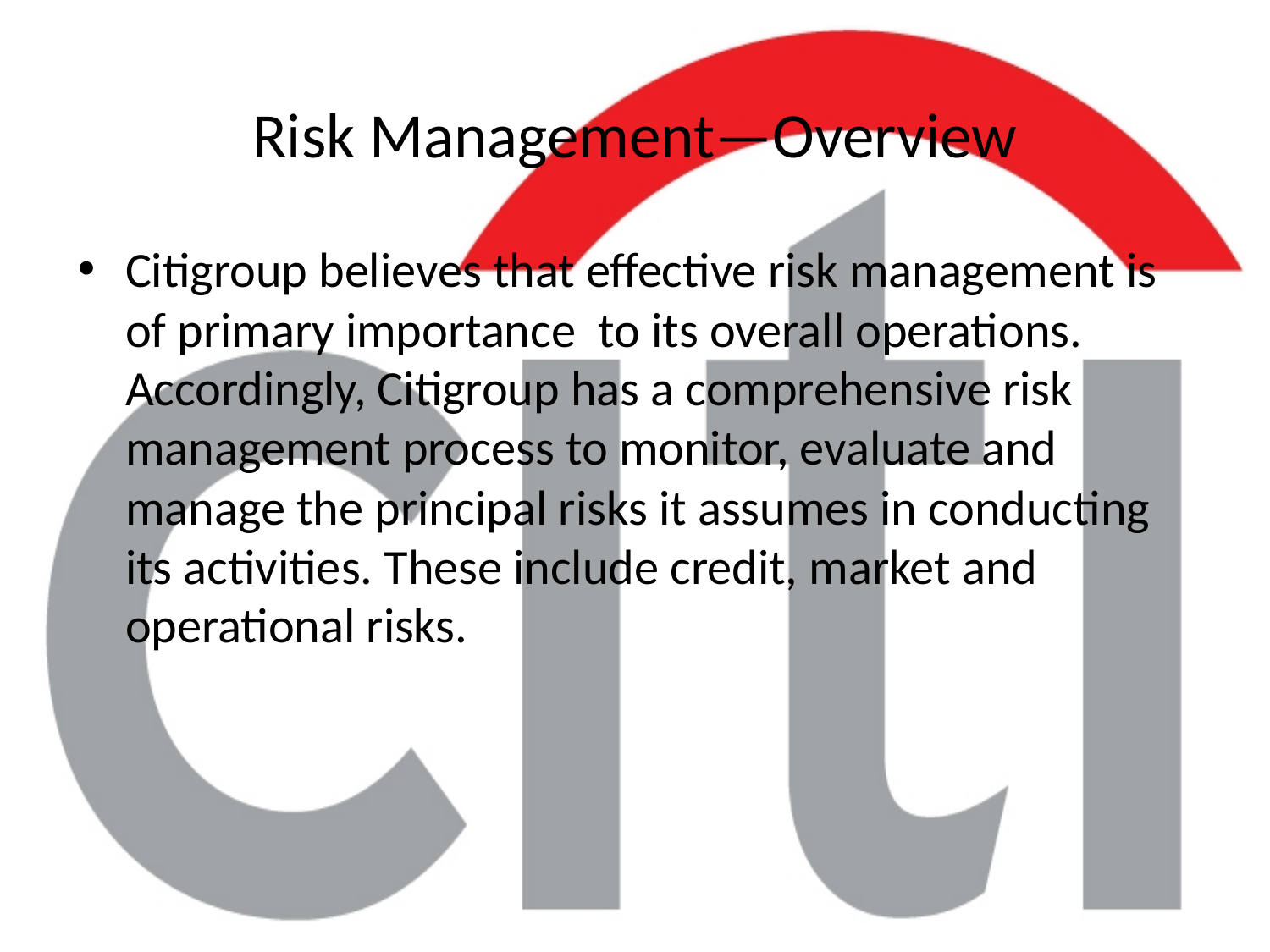

# Risk Management—Overview
Citigroup believes that effective risk management is of primary importance  to its overall operations. Accordingly, Citigroup has a comprehensive risk management process to monitor, evaluate and manage the principal risks it assumes in conducting its activities. These include credit, market and operational risks.